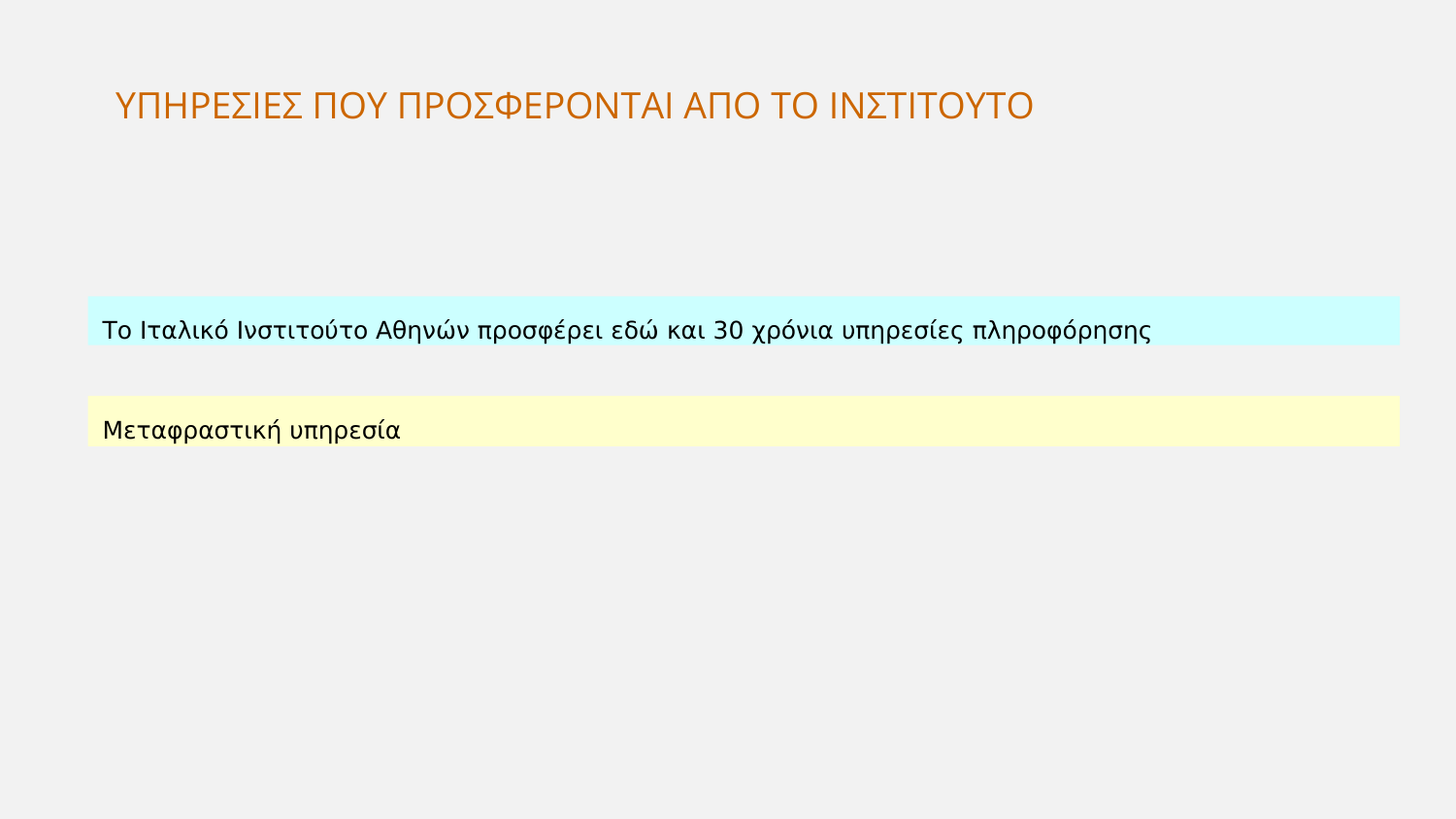

# ΥΠΗΡΕΣΙΕΣ ΠΟΥ ΠΡΟΣΦΕΡΟΝΤΑΙ ΑΠΟ ΤΟ ΙΝΣΤΙΤΟΥΤΟ
Το Ιταλικό Ινστιτούτο Αθηνών προσφέρει εδώ και 30 χρόνια υπηρεσίες πληροφόρησης

Μεταφραστική υπηρεσία